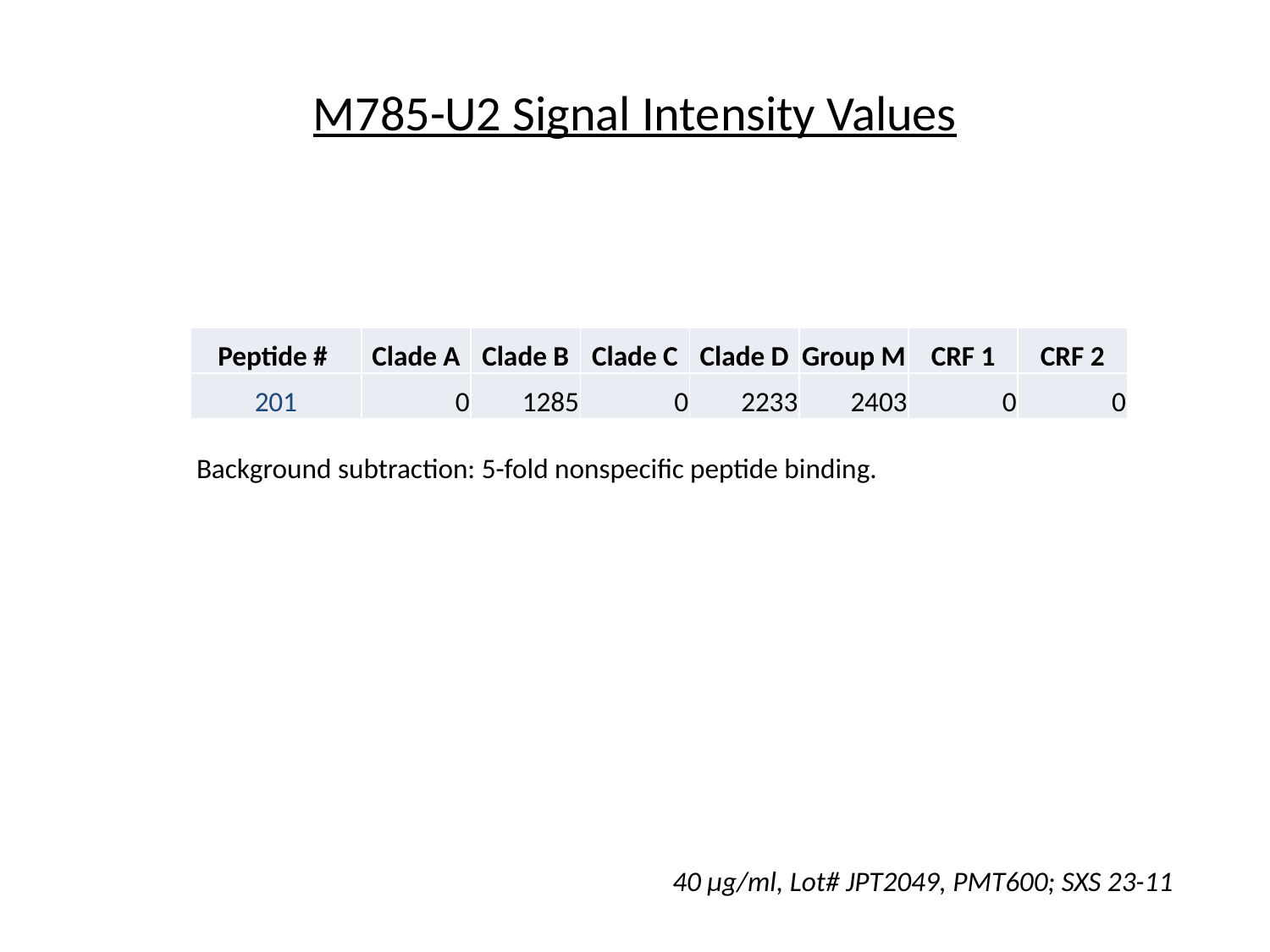

# M785-U2 Signal Intensity Values
| Peptide # | Clade A | Clade B | Clade C | Clade D | Group M | CRF 1 | CRF 2 |
| --- | --- | --- | --- | --- | --- | --- | --- |
| 201 | 0 | 1285 | 0 | 2233 | 2403 | 0 | 0 |
Background subtraction: 5-fold nonspecific peptide binding.
40 µg/ml, Lot# JPT2049, PMT600; SXS 23-11